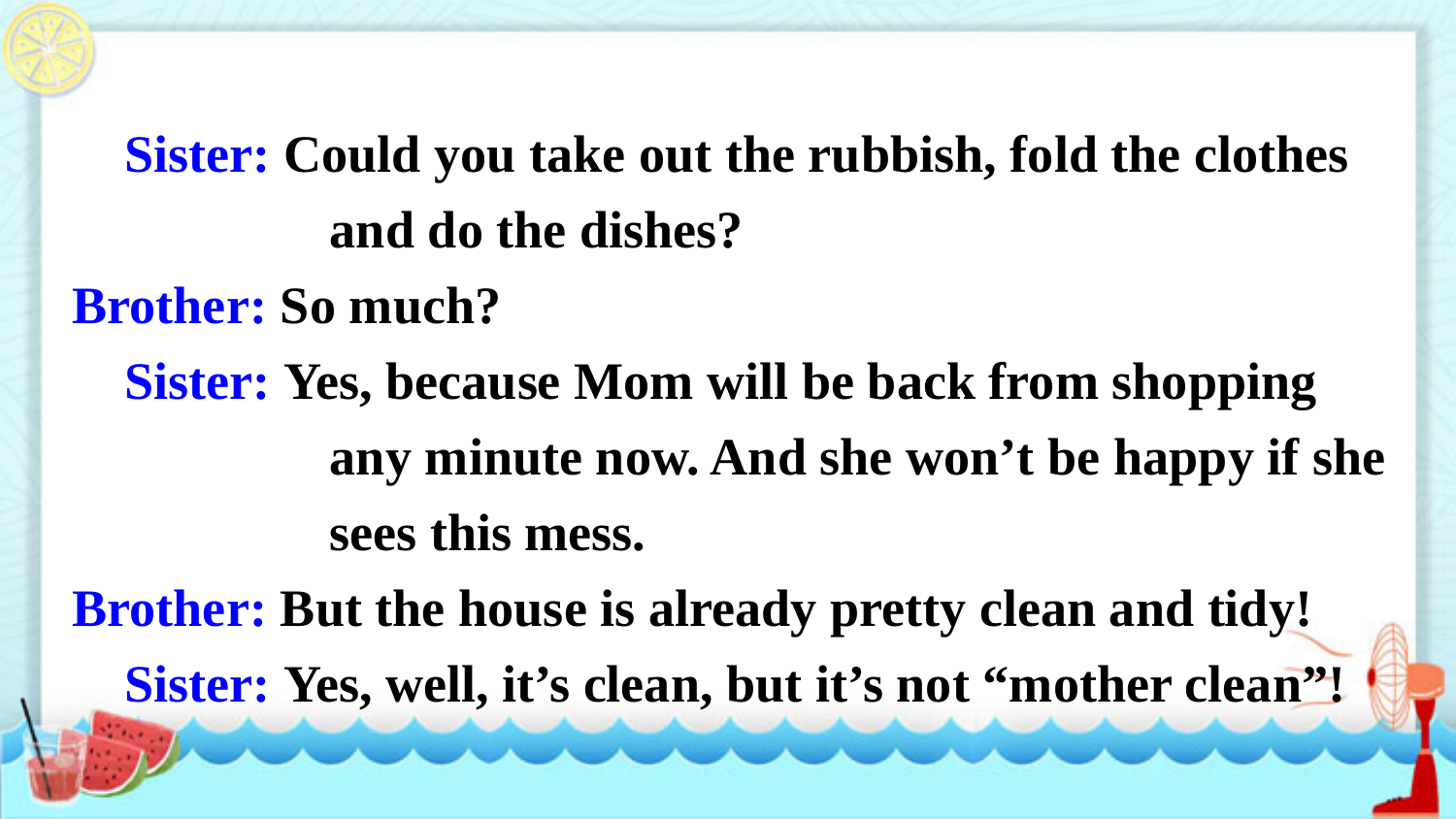

Sister: Could you take out the rubbish, fold the clothes and do the dishes?
Brother: So much?
    Sister: Yes, because Mom will be back from shopping any minute now. And she won’t be happy if she sees this mess.
Brother: But the house is already pretty clean and tidy!
    Sister: Yes, well, it’s clean, but it’s not “mother clean”!